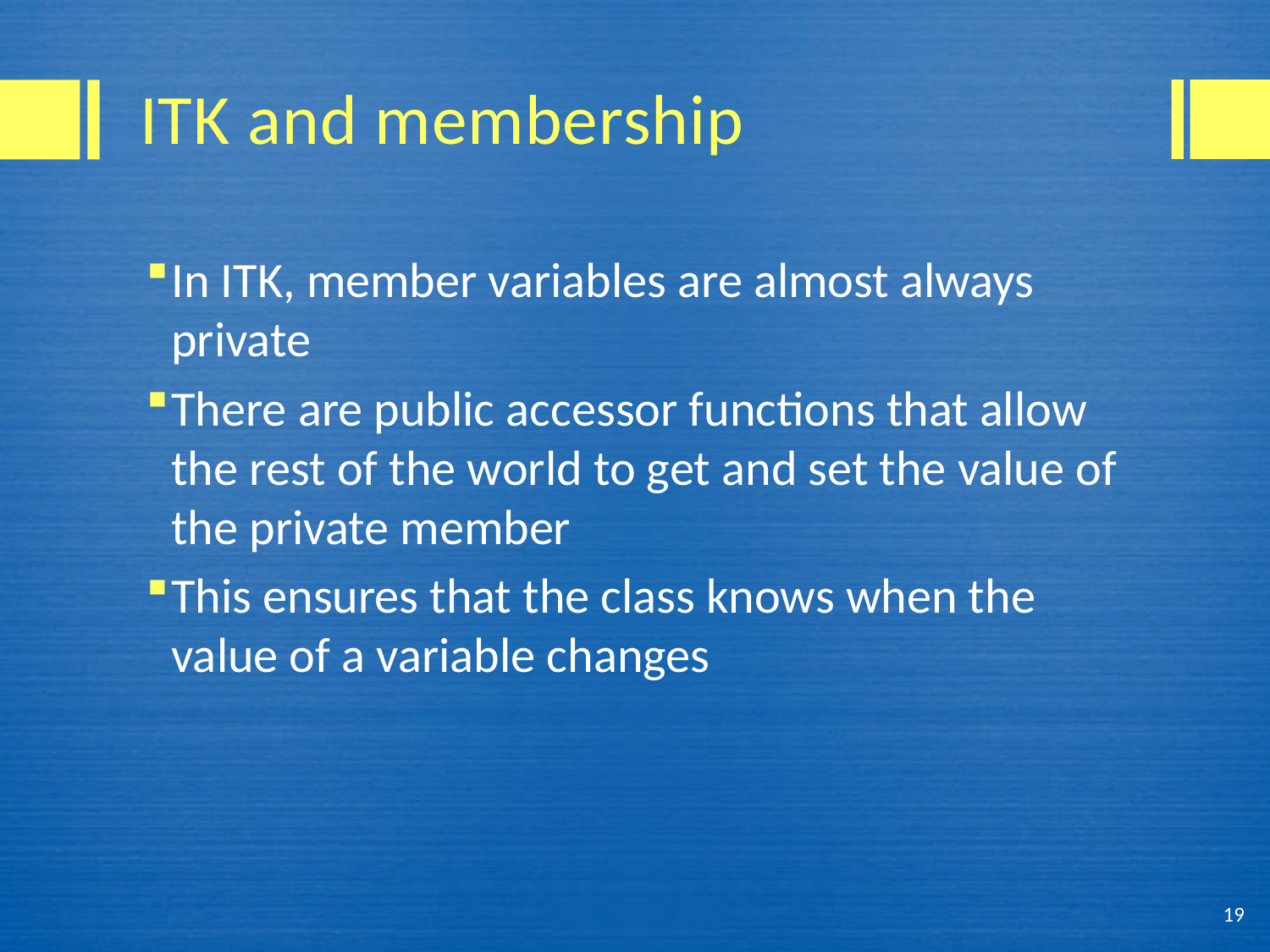

# ITK and membership
In ITK, member variables are almost always private
There are public accessor functions that allow the rest of the world to get and set the value of the private member
This ensures that the class knows when the value of a variable changes
19